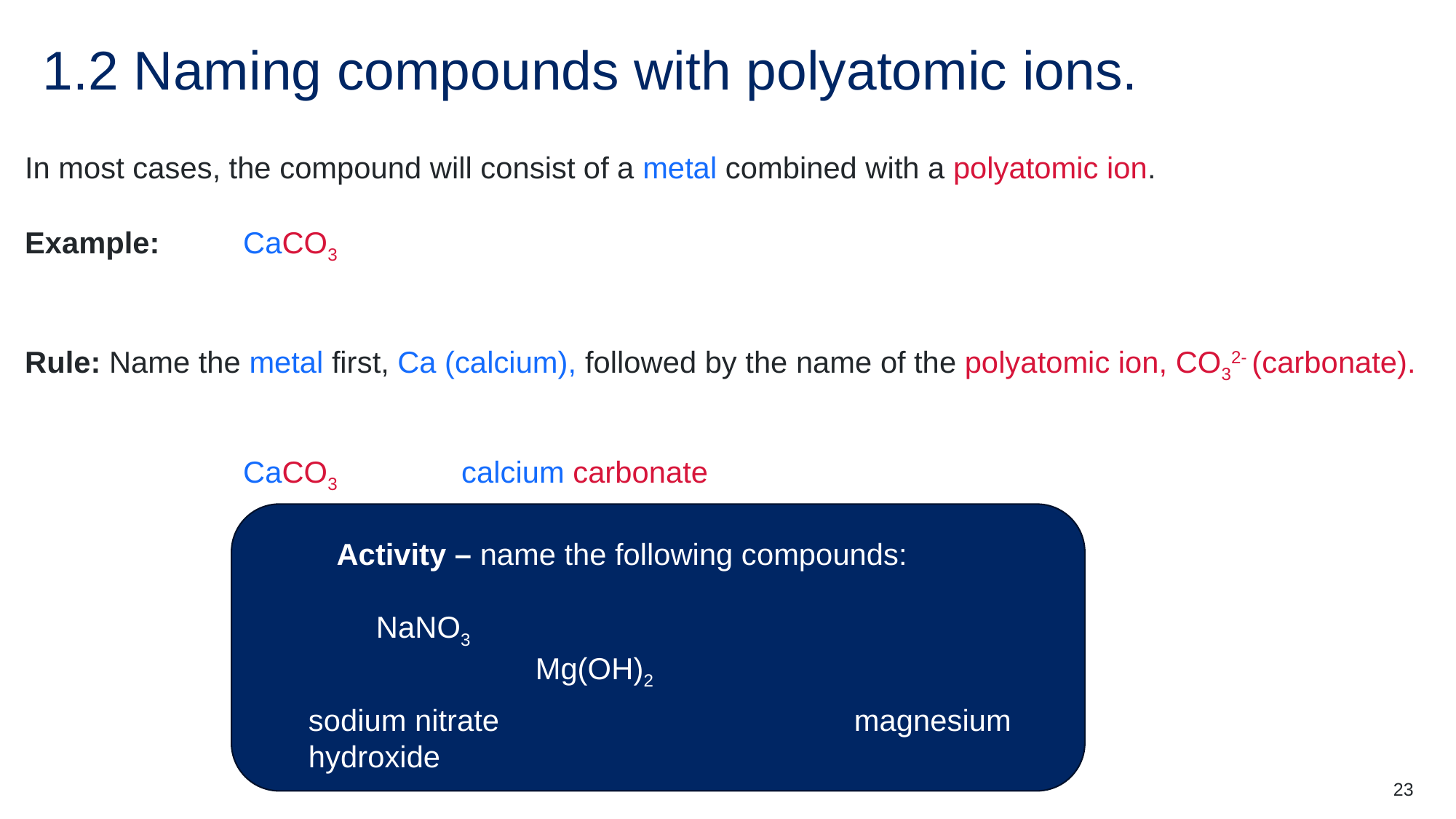

# 1.2 Naming compounds with polyatomic ions.
In most cases, the compound will consist of a metal combined with a polyatomic ion.
Example:  	CaCO3
Rule: Name the metal first, Ca (calcium), followed by the name of the polyatomic ion, CO32- (carbonate).
		CaCO3		calcium carbonate

		Activity – name the following compounds:

		NaNO3						Mg(OH)2

sodium nitrate				magnesium hydroxide
23